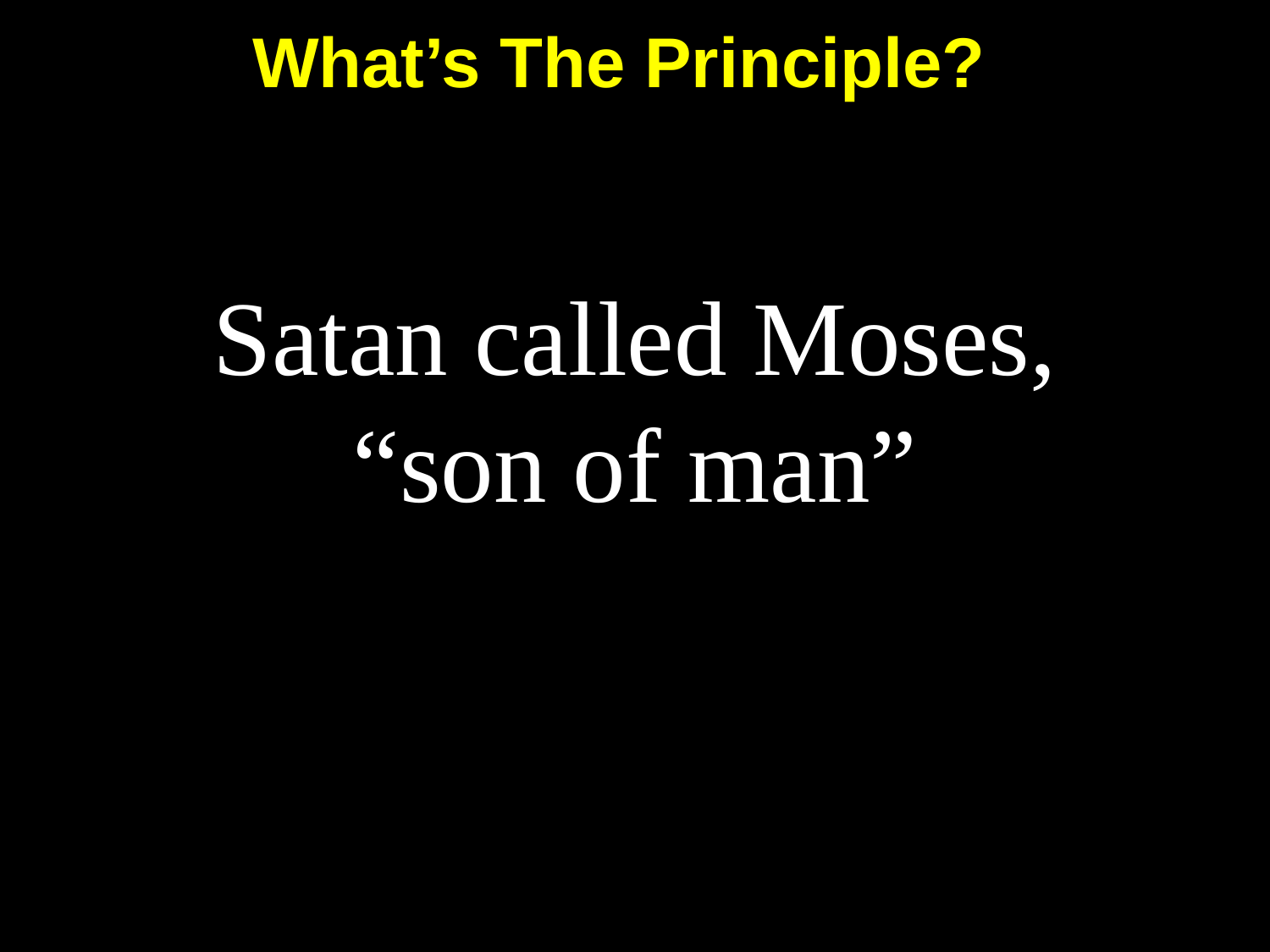

What’s The Principle?
# Satan called Moses, “son of man”